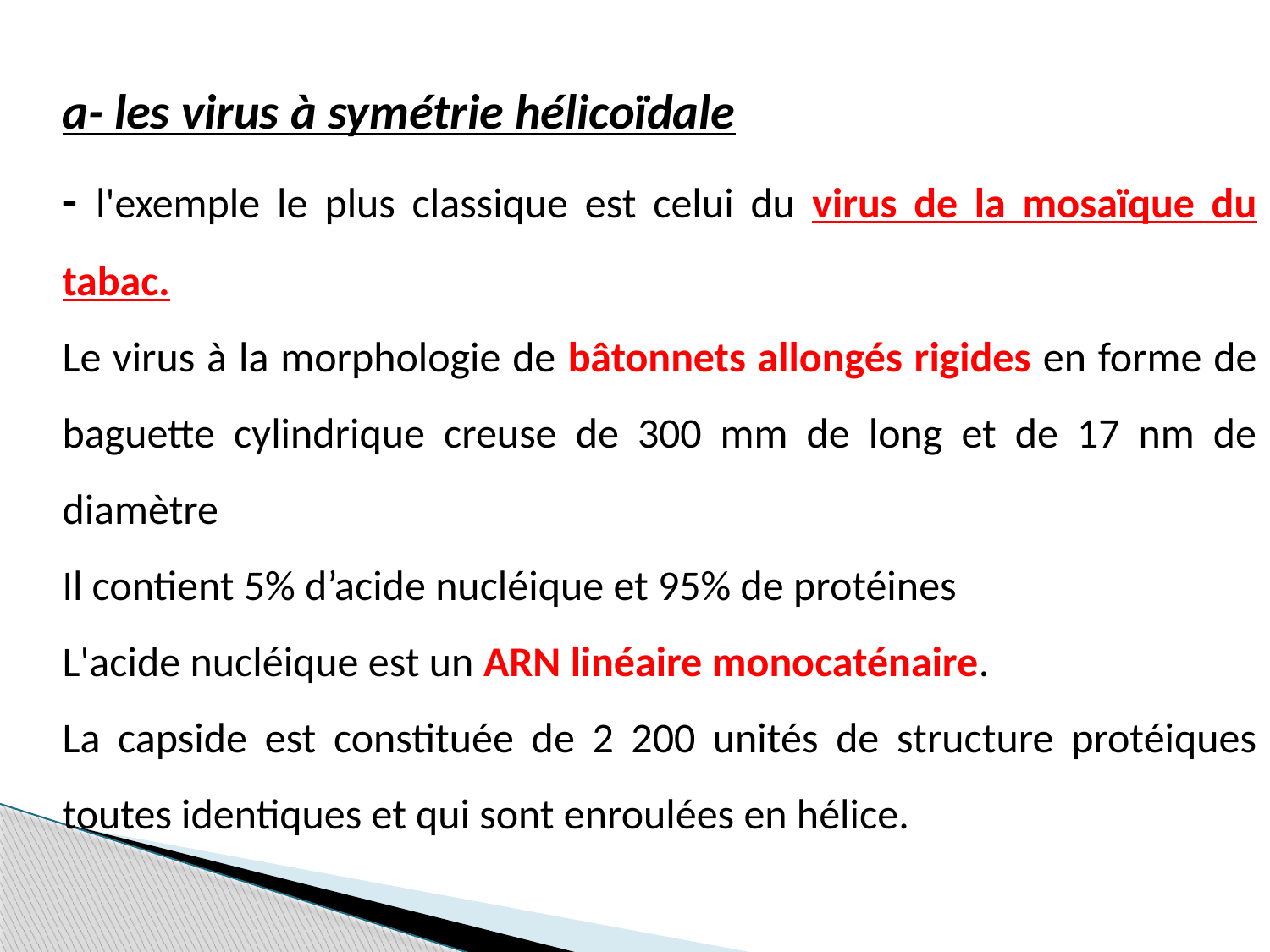

a- les virus à symétrie hélicoïdale
- l'exemple le plus classique est celui du virus de la mosaïque du tabac.
Le virus à la morphologie de bâtonnets allongés rigides en forme de baguette cylindrique creuse de 300 mm de long et de 17 nm de diamètre
Il contient 5% d’acide nucléique et 95% de protéines
L'acide nucléique est un ARN linéaire monocaténaire.
La capside est constituée de 2 200 unités de structure protéiques toutes identiques et qui sont enroulées en hélice.